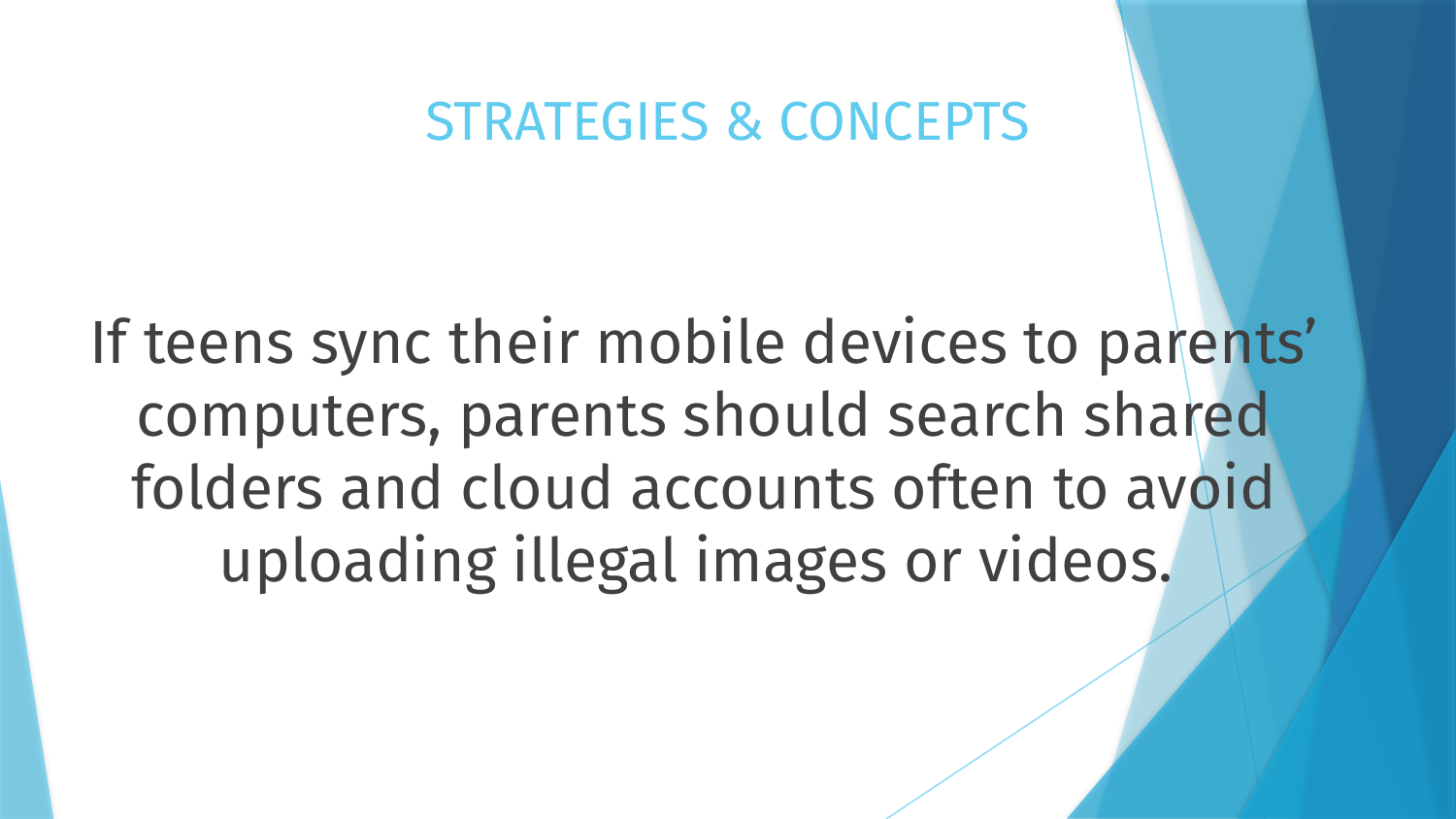

# STRATEGIES & CONCEPTS

If teens sync their mobile devices to parents’ computers, parents should search shared folders and cloud accounts often to avoid uploading illegal images or videos.